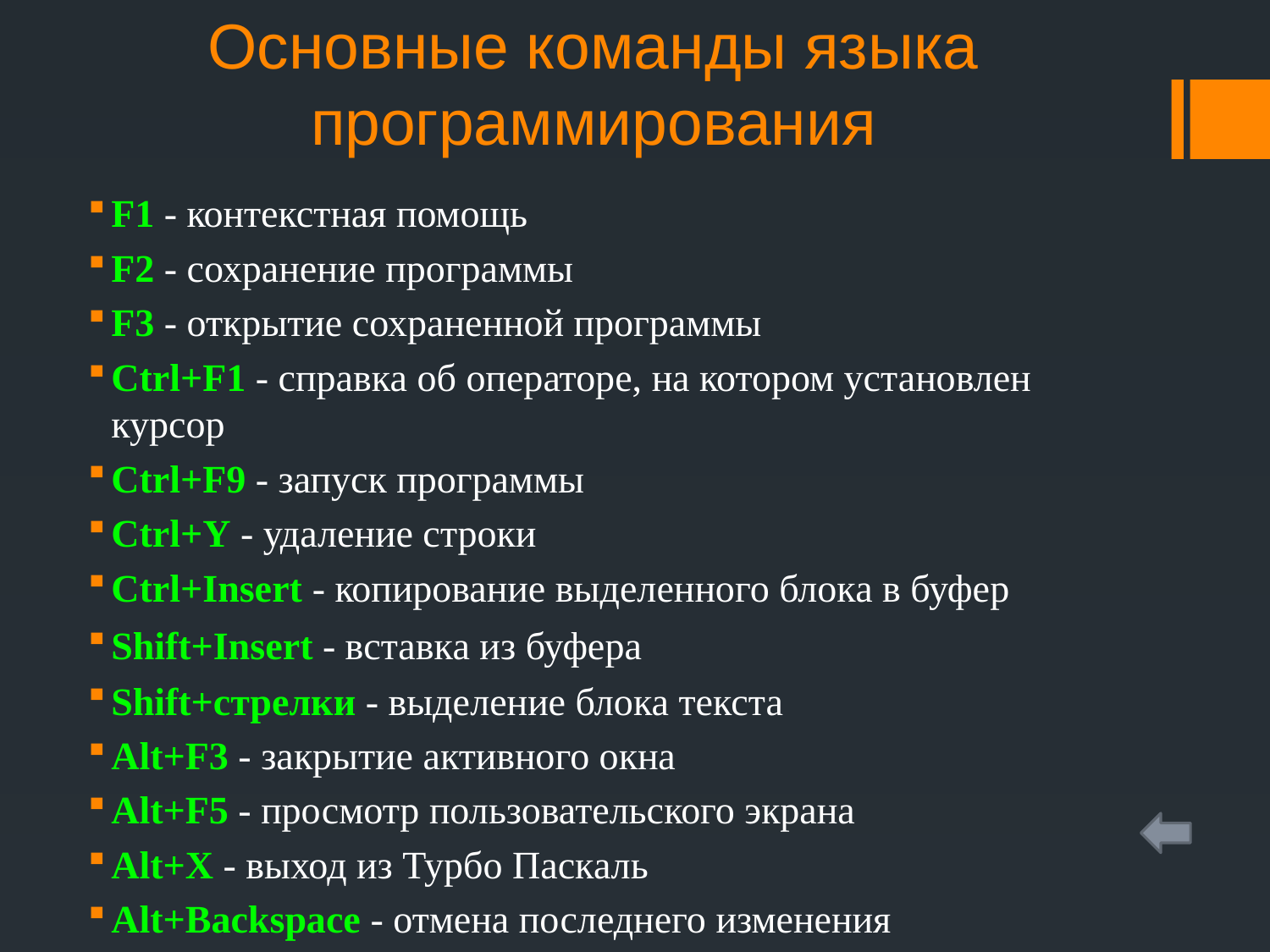

# Основные команды языка программирования
F1 - контекстная помощь
F2 - сохранение программы
F3 - открытие сохраненной программы
Ctrl+F1 - справка об операторе, на котором установлен курсор
Ctrl+F9 - запуск программы
Ctrl+Y - удаление строки
Ctrl+Insert - копирование выделенного блока в буфер
Shift+Insert - вставка из буфера
Shift+стрелки - выделение блока текста
Alt+F3 - закрытие активного окна
Alt+F5 - просмотр пользовательского экрана
Alt+X - выход из Турбо Паскаль
Alt+Backspace - отмена последнего изменения